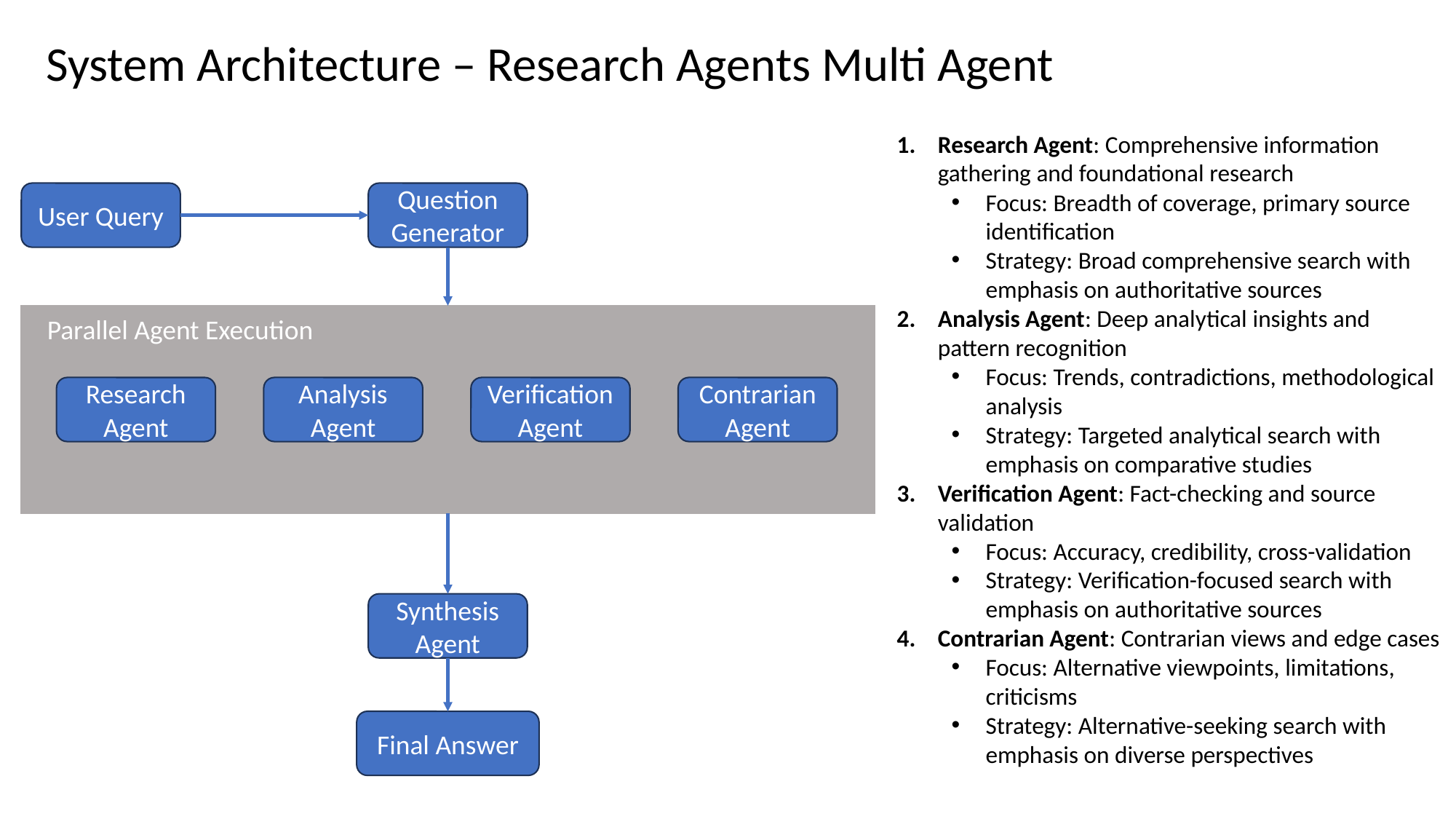

# System Architecture – Research Agents Multi Agent
Research Agent: Comprehensive information gathering and foundational research
Focus: Breadth of coverage, primary source identification
Strategy: Broad comprehensive search with emphasis on authoritative sources
Analysis Agent: Deep analytical insights and pattern recognition
Focus: Trends, contradictions, methodological analysis
Strategy: Targeted analytical search with emphasis on comparative studies
Verification Agent: Fact-checking and source validation
Focus: Accuracy, credibility, cross-validation
Strategy: Verification-focused search with emphasis on authoritative sources
Contrarian Agent: Contrarian views and edge cases
Focus: Alternative viewpoints, limitations, criticisms
Strategy: Alternative-seeking search with emphasis on diverse perspectives

User Query
Question Generator

Parallel Agent Execution
Research Agent
Verification Agent
Contrarian Agent
Analysis Agent
Synthesis Agent
Final Answer